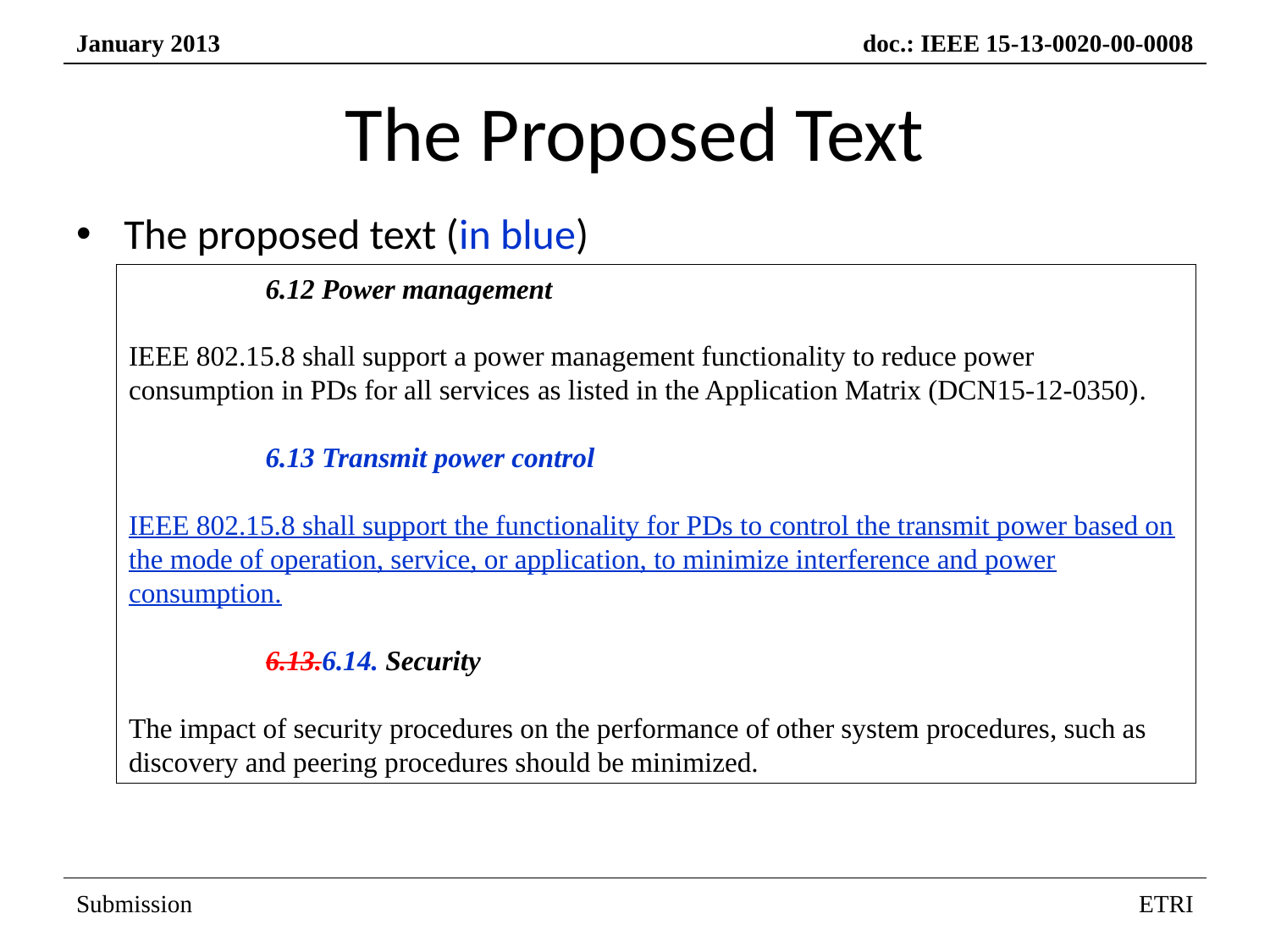

# The Proposed Text
The proposed text (in blue)
6.12 Power management

IEEE 802.15.8 shall support a power management functionality to reduce power consumption in PDs for all services as listed in the Application Matrix (DCN15-12-0350).

6.13 Transmit power control

IEEE 802.15.8 shall support the functionality for PDs to control the transmit power based on the mode of operation, service, or application, to minimize interference and power consumption.

6.13.6.14. Security

The impact of security procedures on the performance of other system procedures, such as discovery and peering procedures should be minimized.